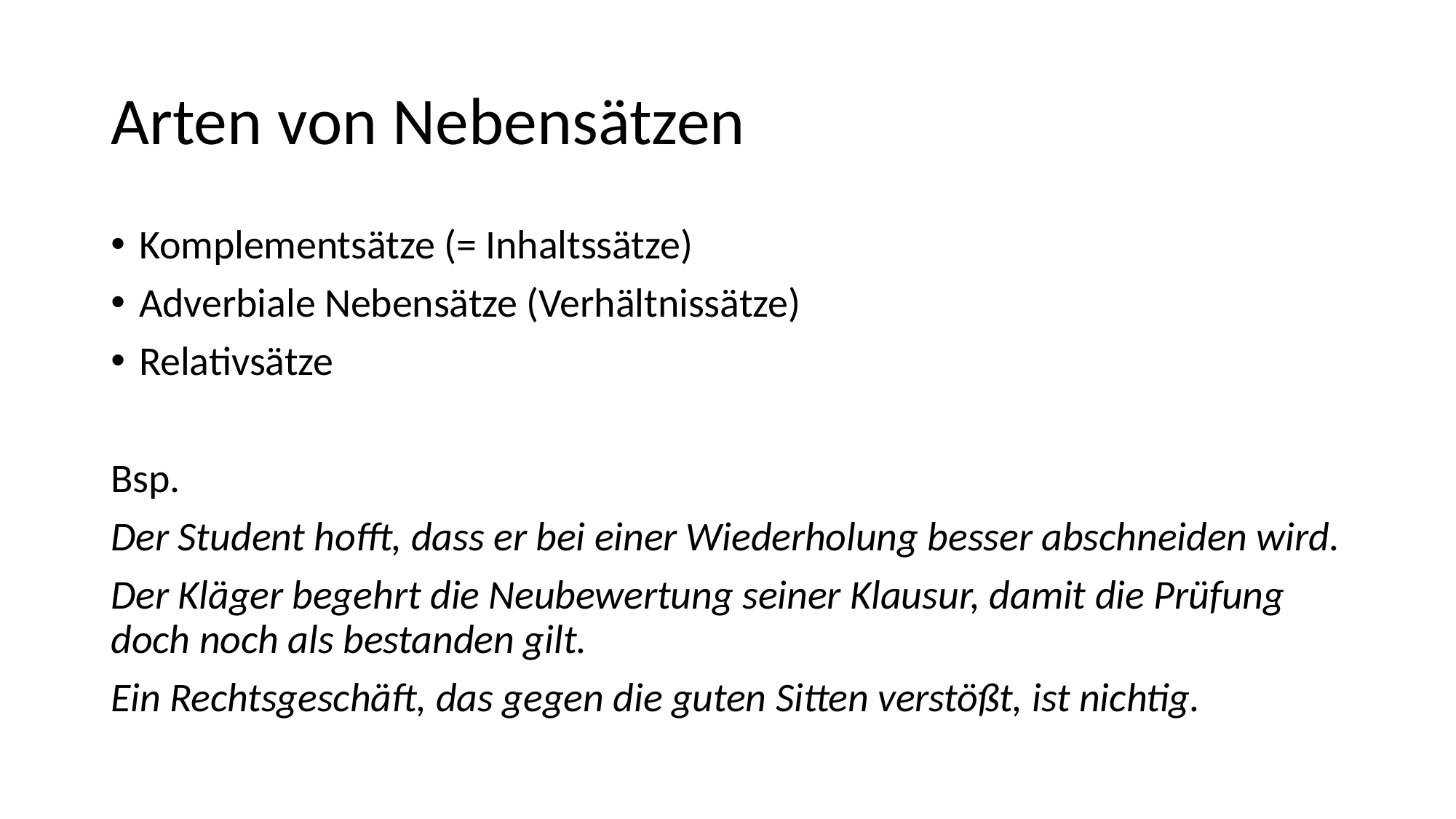

# Arten von Nebensätzen
Komplementsätze (= Inhaltssätze)
Adverbiale Nebensätze (Verhältnissätze)
Relativsätze

Bsp.
Der Student hofft, dass er bei einer Wiederholung besser abschneiden wird.
Der Kläger begehrt die Neubewertung seiner Klausur, damit die Prüfung doch noch als bestanden gilt.
Ein Rechtsgeschäft, das gegen die guten Sitten verstößt, ist nichtig.